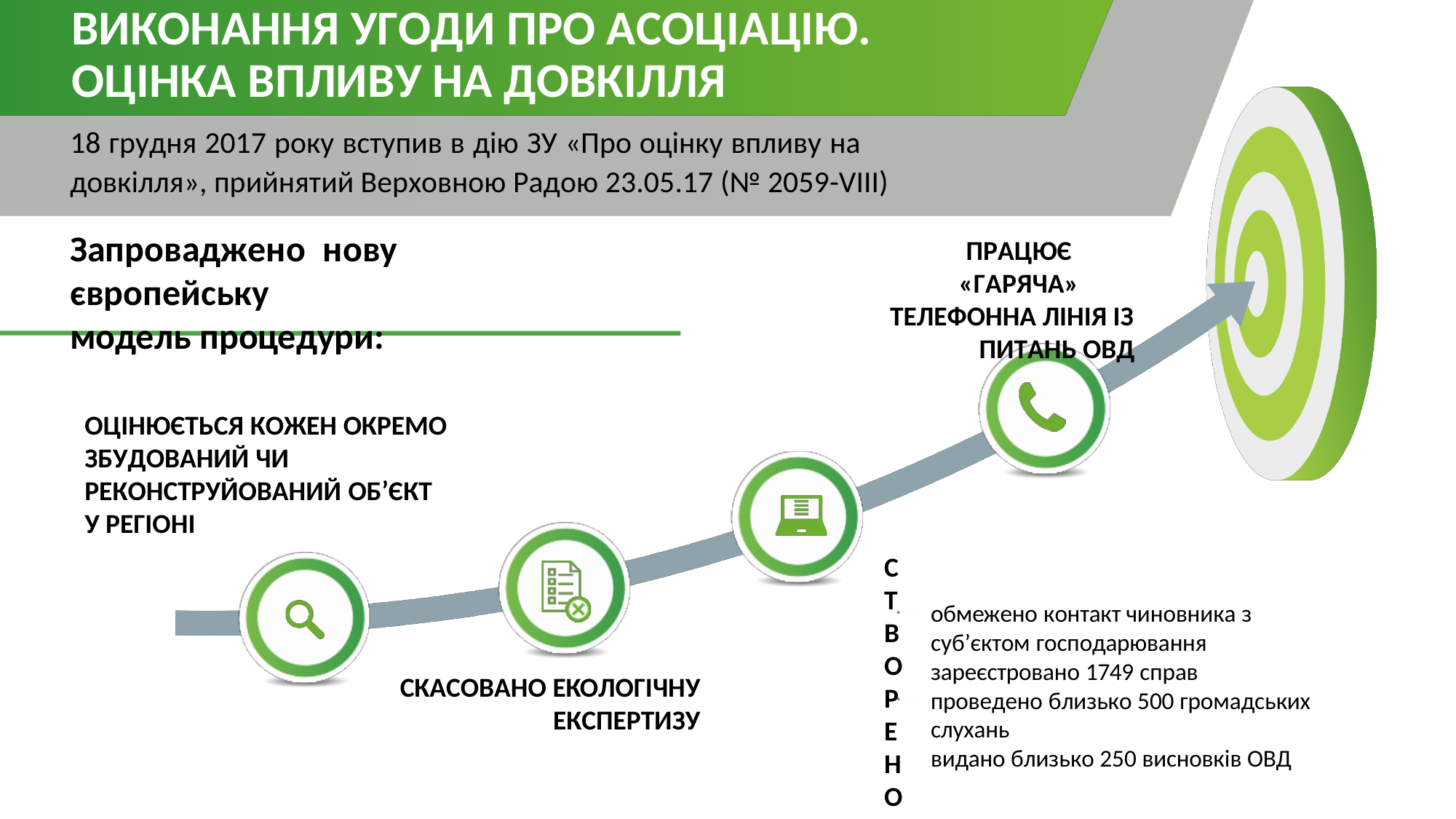

ВИКОНАННЯ УГОДИ ПРО АСОЦІАЦІЮ. ОЦІНКА ВПЛИВУ НА ДОВКІЛЛЯ

18 грудня 2017 року вступив в дію ЗУ «Про оцінку впливу на довкілля», прийнятий Верховною Радою 23.05.17 (№ 2059-VIII)
Запроваджено	нову європейську
модель процедури:
ПРАЦЮЄ «ГАРЯЧА»
ТЕЛЕФОННА ЛІНІЯ ІЗ
ПИТАНЬ ОВД

ОЦІНЮЄТЬСЯ КОЖЕН ОКРЕМО ЗБУДОВАНИЙ ЧИ РЕКОНСТРУЙОВАНИЙ ОБ’ЄКТ У РЕГІОНІ

СТВОРЕНО ЄДИНИЙ РЕЄСТР З ОВД

обмежено контакт чиновника з суб’єктом господарювання
зареєстровано 1749 справ
проведено близько 500 громадських слухань
видано близько 250 висновків ОВД

СКАСОВАНО ЕКОЛОГІЧНУ
ЕКСПЕРТИЗУ